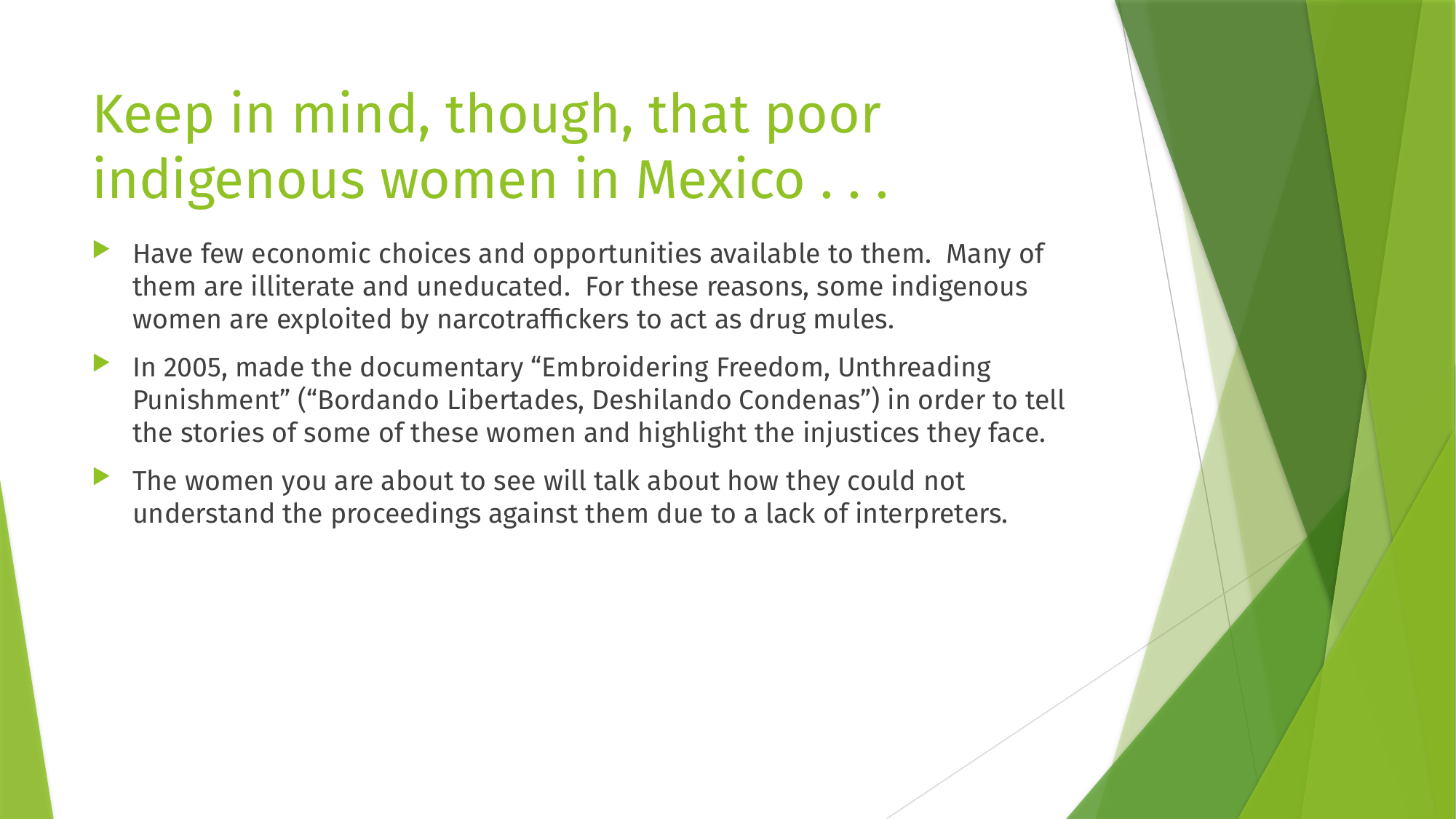

# Keep in mind, though, that poor indigenous women in Mexico . . .
Have few economic choices and opportunities available to them.  Many of them are illiterate and uneducated.  For these reasons, some indigenous women are exploited by narcotraffickers to act as drug mules.
In 2005, made the documentary “Embroidering Freedom, Unthreading Punishment” (“Bordando Libertades, Deshilando Condenas”) in order to tell the stories of some of these women and highlight the injustices they face.
The women you are about to see will talk about how they could not understand the proceedings against them due to a lack of interpreters.